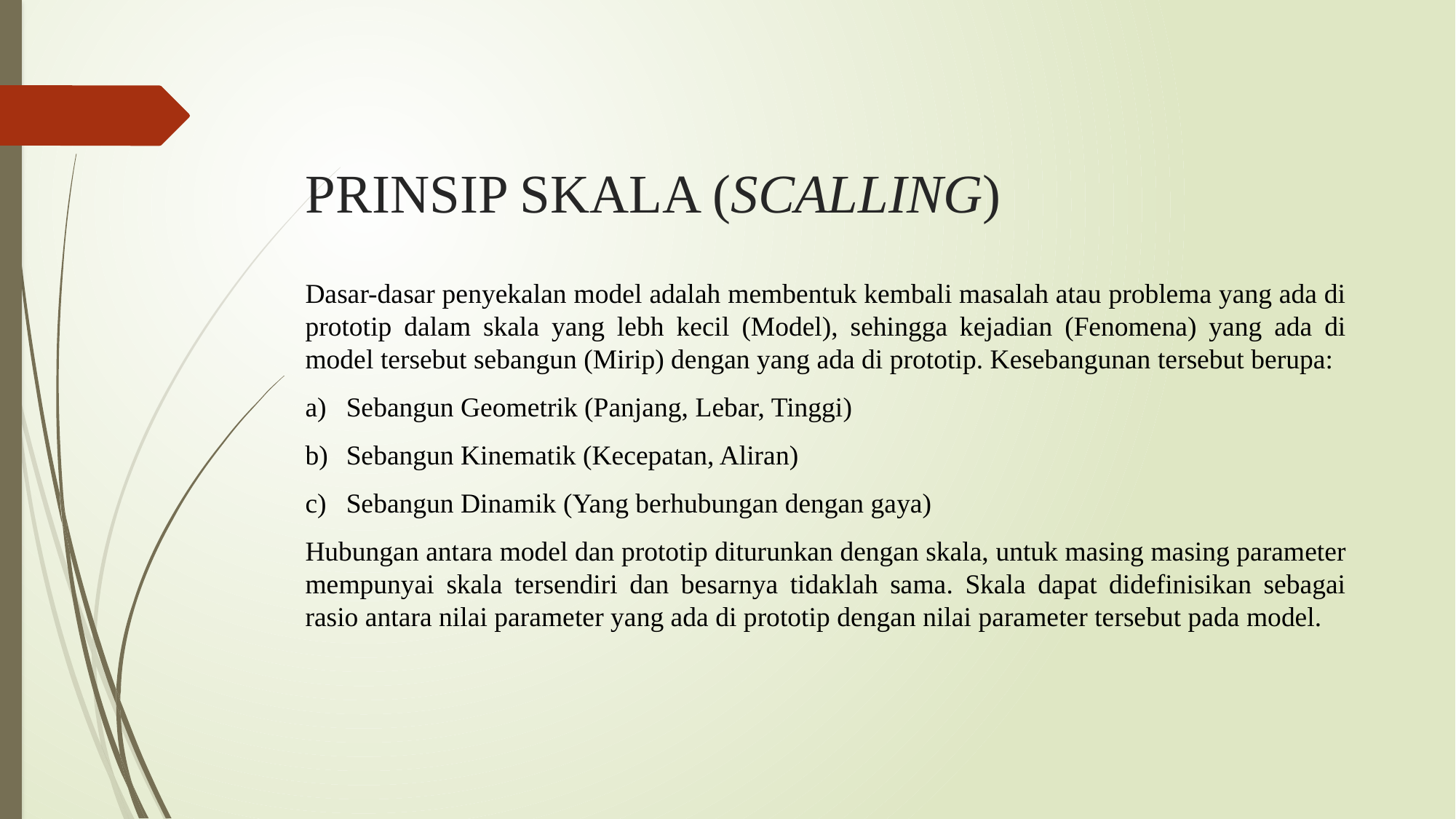

# PRINSIP SKALA (SCALLING)
Dasar-dasar penyekalan model adalah membentuk kembali masalah atau problema yang ada di prototip dalam skala yang lebh kecil (Model), sehingga kejadian (Fenomena) yang ada di model tersebut sebangun (Mirip) dengan yang ada di prototip. Kesebangunan tersebut berupa:
Sebangun Geometrik (Panjang, Lebar, Tinggi)
Sebangun Kinematik (Kecepatan, Aliran)
Sebangun Dinamik (Yang berhubungan dengan gaya)
Hubungan antara model dan prototip diturunkan dengan skala, untuk masing masing parameter mempunyai skala tersendiri dan besarnya tidaklah sama. Skala dapat didefinisikan sebagai rasio antara nilai parameter yang ada di prototip dengan nilai parameter tersebut pada model.